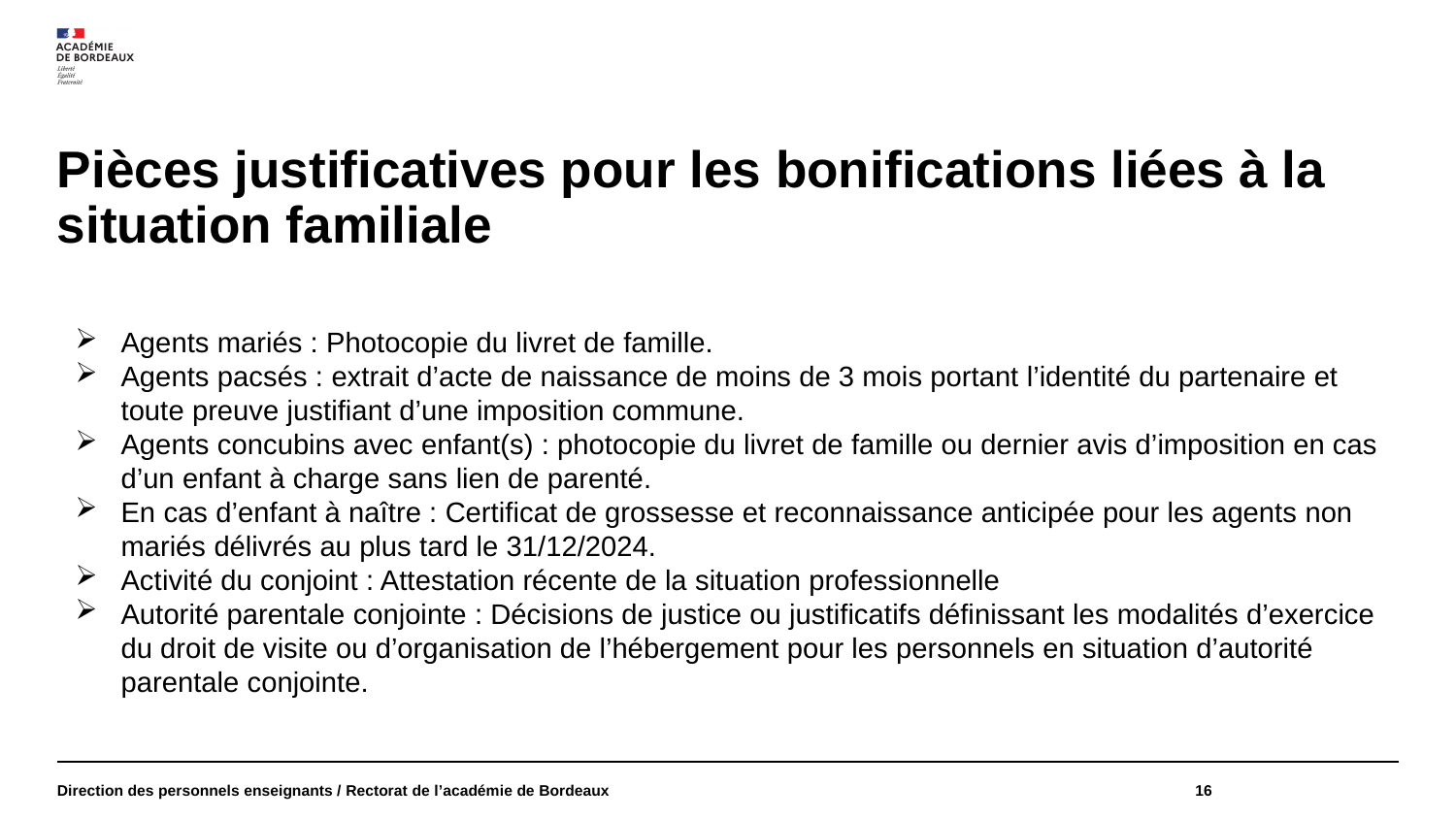

# Pièces justificatives pour les bonifications liées à la situation familiale
Agents mariés : Photocopie du livret de famille.
Agents pacsés : extrait d’acte de naissance de moins de 3 mois portant l’identité du partenaire et toute preuve justifiant d’une imposition commune.
Agents concubins avec enfant(s) : photocopie du livret de famille ou dernier avis d’imposition en cas d’un enfant à charge sans lien de parenté.
En cas d’enfant à naître : Certificat de grossesse et reconnaissance anticipée pour les agents non mariés délivrés au plus tard le 31/12/2024.
Activité du conjoint : Attestation récente de la situation professionnelle
Autorité parentale conjointe : Décisions de justice ou justificatifs définissant les modalités d’exercice du droit de visite ou d’organisation de l’hébergement pour les personnels en situation d’autorité parentale conjointe.
Direction des personnels enseignants / Rectorat de l’académie de Bordeaux
16